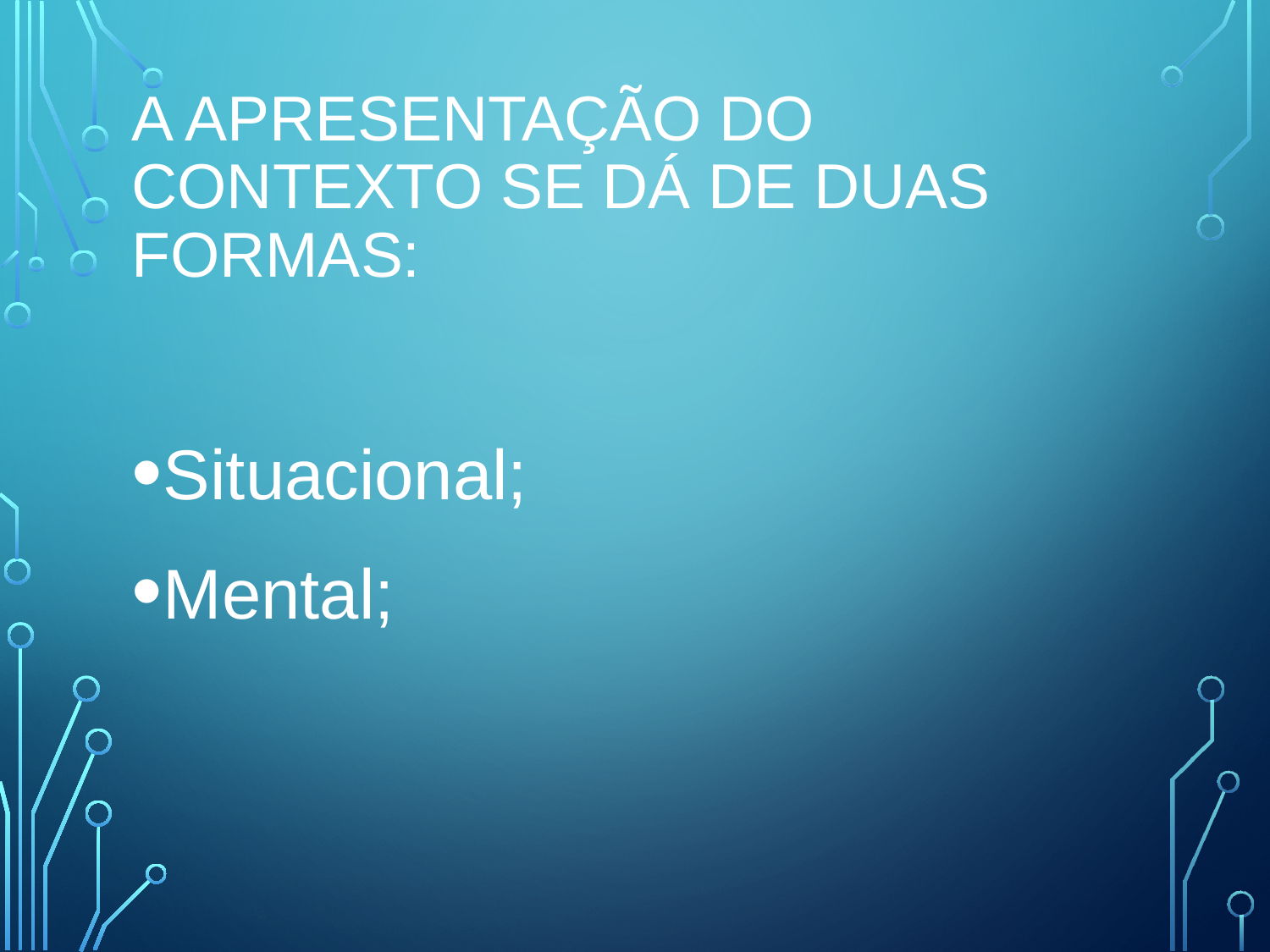

# A apresentação do contexto Se dá de duas formas:
Situacional;
Mental;